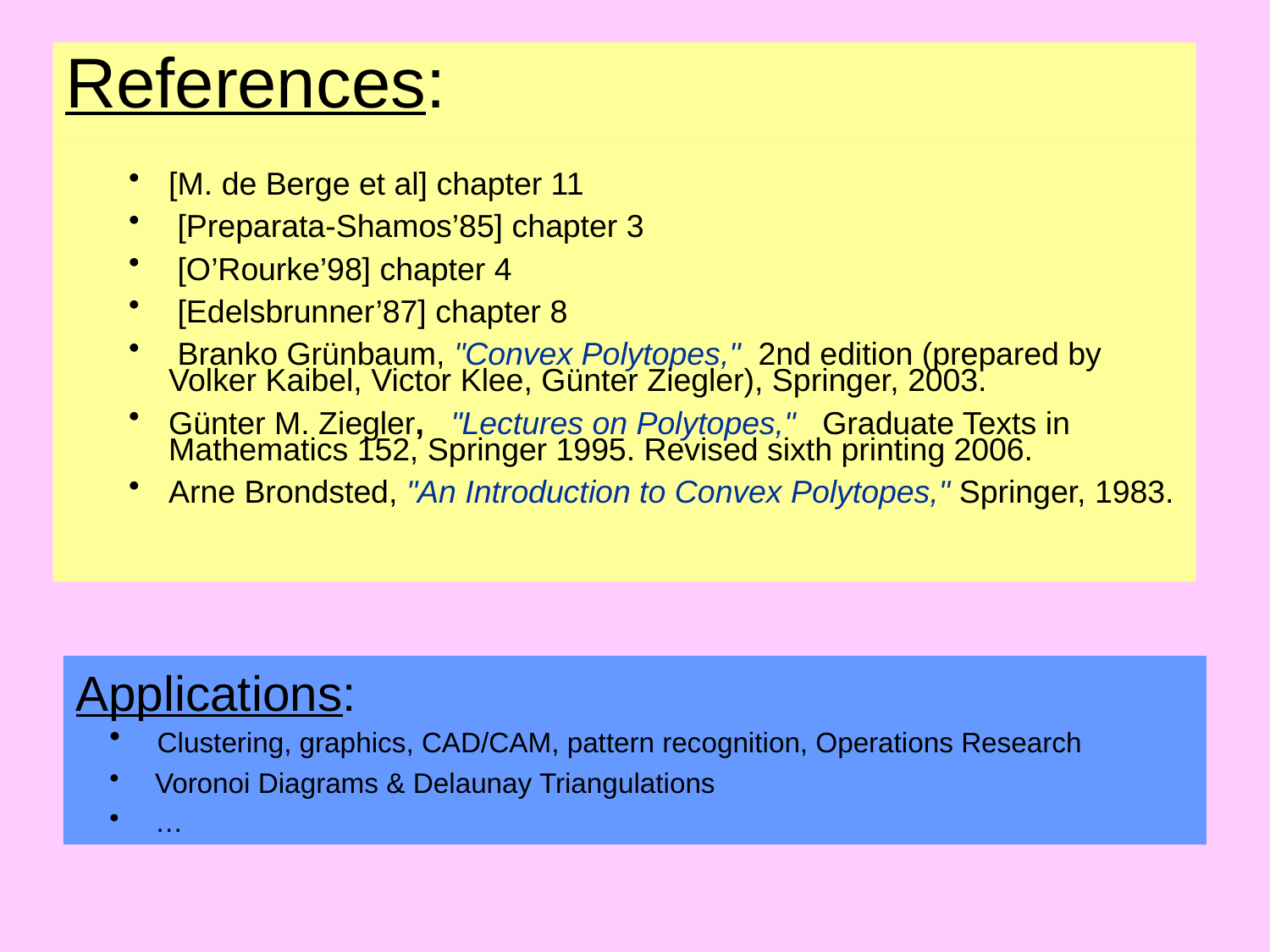

# References:

[M. de Berge et al] chapter 11
 [Preparata-Shamos’85] chapter 3
 [O’Rourke’98] chapter 4
 [Edelsbrunner’87] chapter 8
 Branko Grünbaum, "Convex Polytopes,"  2nd edition (prepared by Volker Kaibel, Victor Klee, Günter Ziegler), Springer, 2003.
Günter M. Ziegler,   "Lectures on Polytopes,"   Graduate Texts in Mathematics 152, Springer 1995. Revised sixth printing 2006.
Arne Brondsted, "An Introduction to Convex Polytopes," Springer, 1983.

Applications:
  Clustering, graphics, CAD/CAM, pattern recognition, Operations Research
  Voronoi Diagrams & Delaunay Triangulations
  …